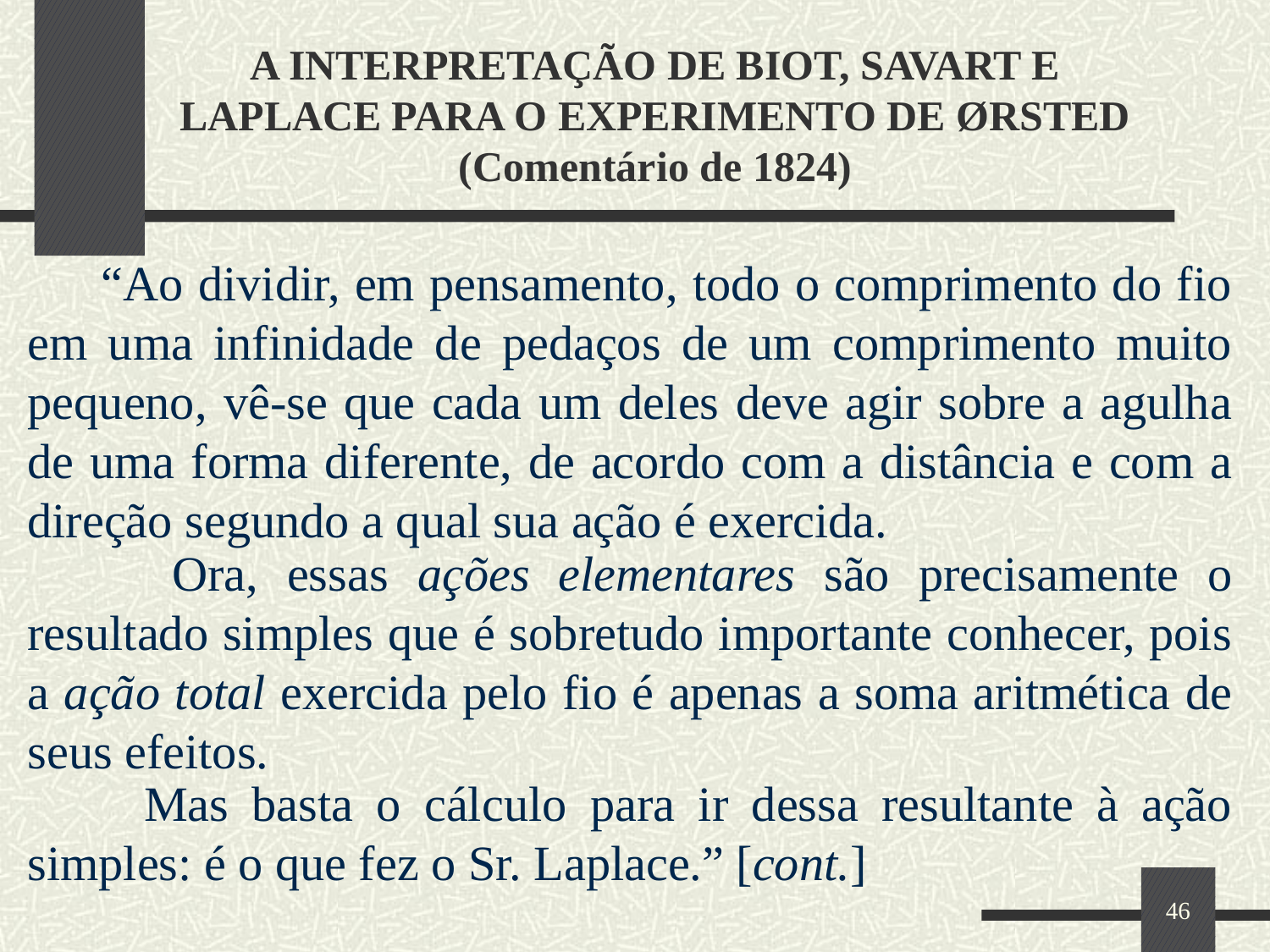

# A INTERPRETAÇÃO DE BIOT, SAVART E LAPLACE PARA O EXPERIMENTO DE ØRSTED (Comentário de 1824)
     “Ao dividir, em pensamento, todo o comprimento do fio em uma infinidade de pedaços de um comprimento muito pequeno, vê-se que cada um deles deve agir sobre a agulha de uma forma diferente, de acordo com a distância e com a direção segundo a qual sua ação é exercida.
     Ora, essas ações elementares são precisamente o resultado simples que é sobretudo importante conhecer, pois a ação total exercida pelo fio é apenas a soma aritmética de seus efeitos.
     Mas basta o cálculo para ir dessa resultante à ação simples: é o que fez o Sr. Laplace.” [cont.]
46